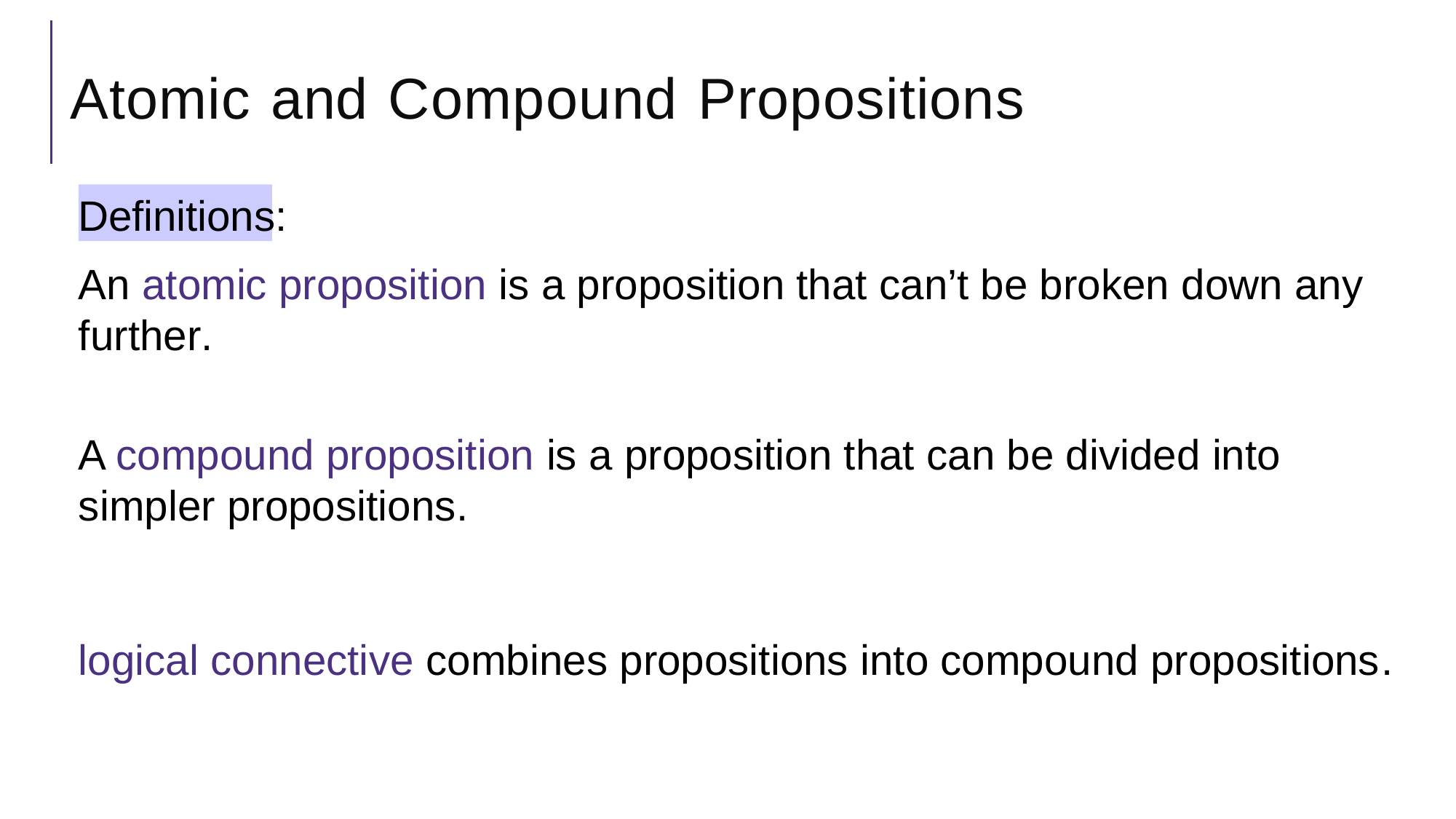

# Atomic and Compound Propositions
Definitions:
An atomic proposition is a proposition that can’t be broken down any further.

A compound proposition is a proposition that can be divided into simpler propositions.
logical connective combines propositions into compound propositions.